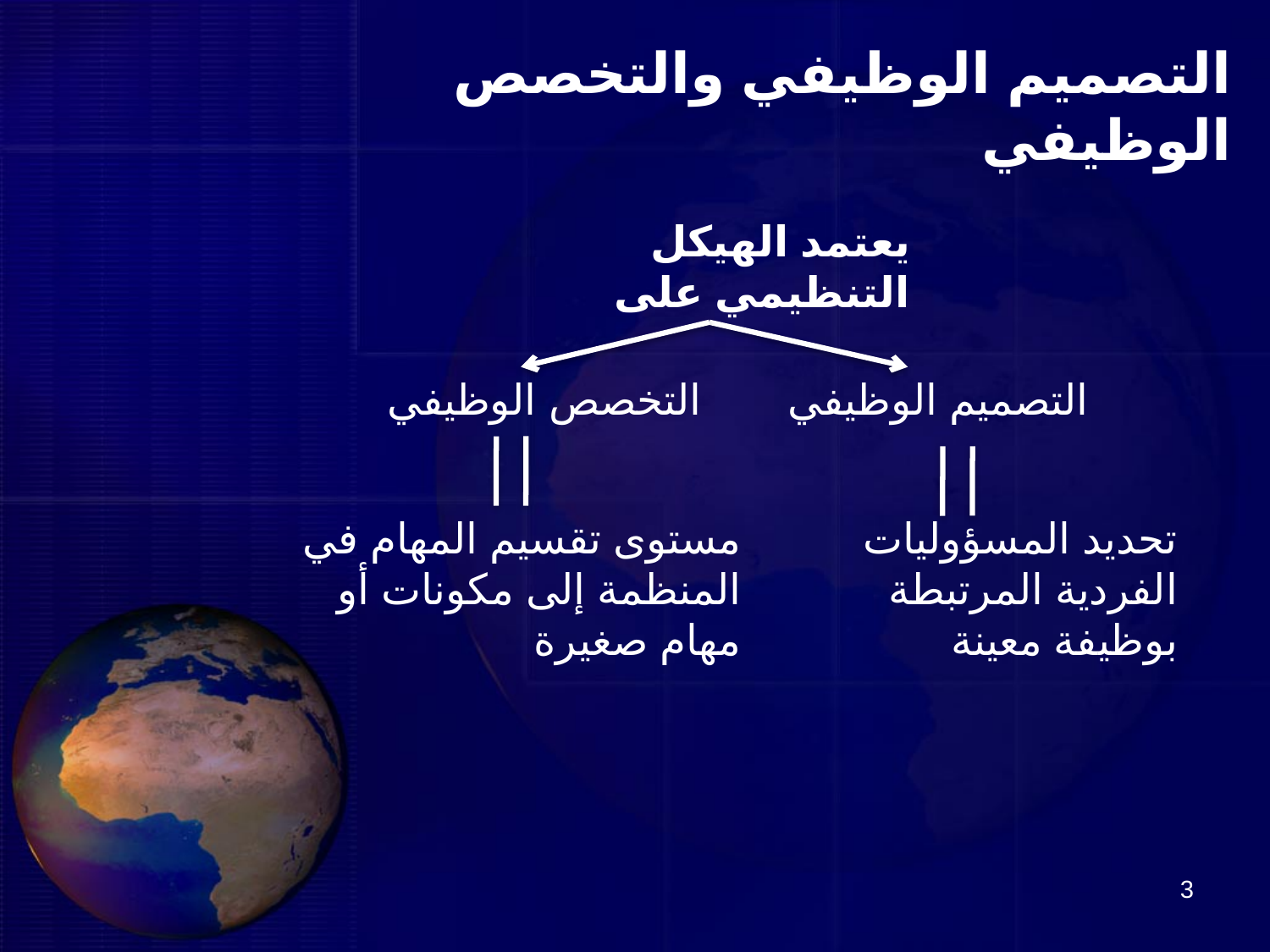

# التصميم الوظيفي والتخصص الوظيفي
يعتمد الهيكل التنظيمي على
التخصص الوظيفي
التصميم الوظيفي
مستوى تقسيم المهام في المنظمة إلى مكونات أو مهام صغيرة

تحديد المسؤوليات الفردية المرتبطة بوظيفة معينة

3